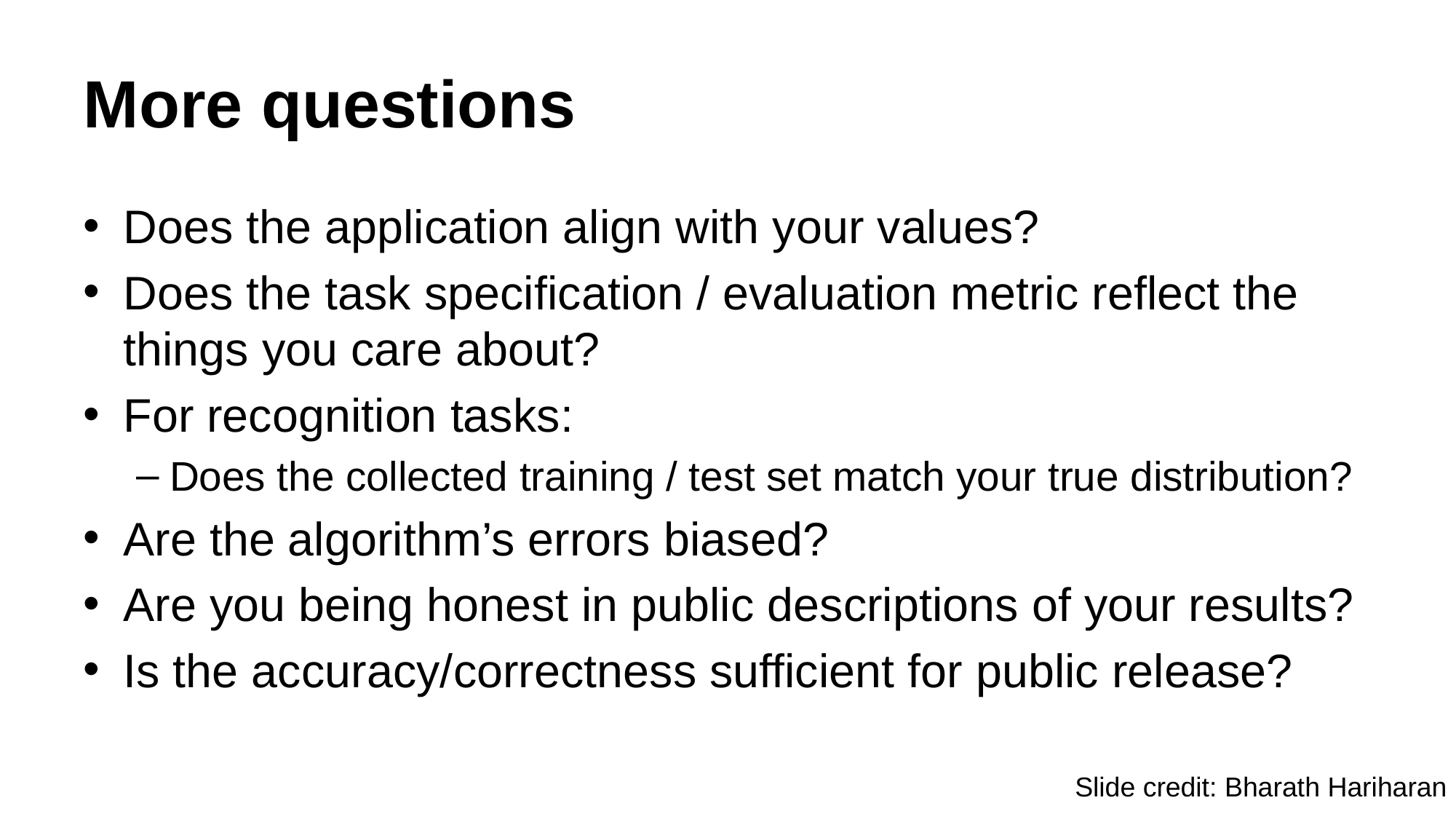

# More questions
Does the application align with your values?
Does the task specification / evaluation metric reflect the things you care about?
For recognition tasks:
Does the collected training / test set match your true distribution?
Are the algorithm’s errors biased?
Are you being honest in public descriptions of your results?
Is the accuracy/correctness sufficient for public release?
Slide credit: Bharath Hariharan